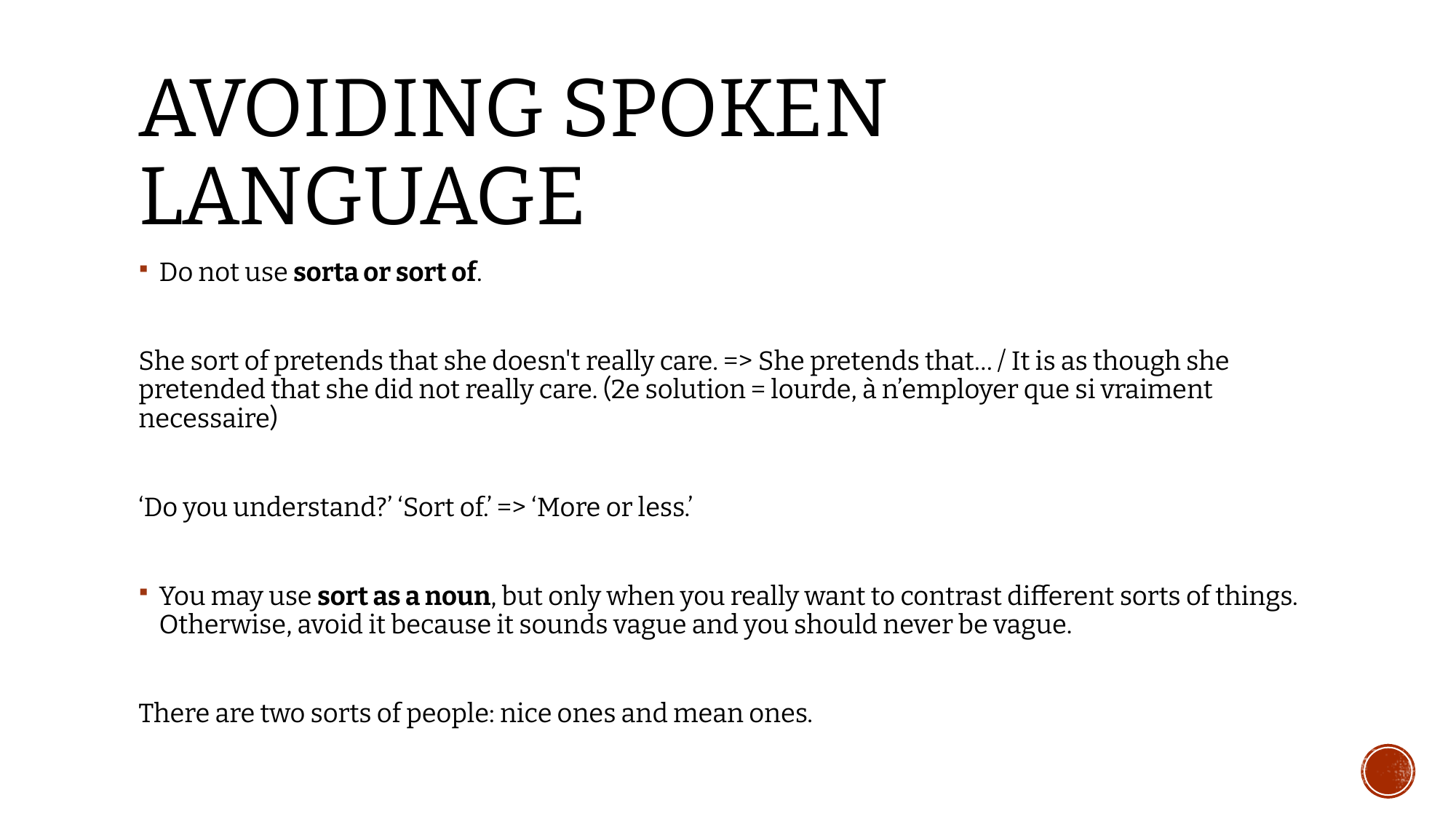

# Avoiding spoken language
Do not use sorta or sort of.

She sort of pretends that she doesn't really care. => She pretends that… / It is as though she pretended that she did not really care. (2e solution = lourde, à n’employer que si vraiment necessaire)

‘Do you understand?’ ‘Sort of.’ => ‘More or less.’

You may use sort as a noun, but only when you really want to contrast different sorts of things. Otherwise, avoid it because it sounds vague and you should never be vague.

There are two sorts of people: nice ones and mean ones.